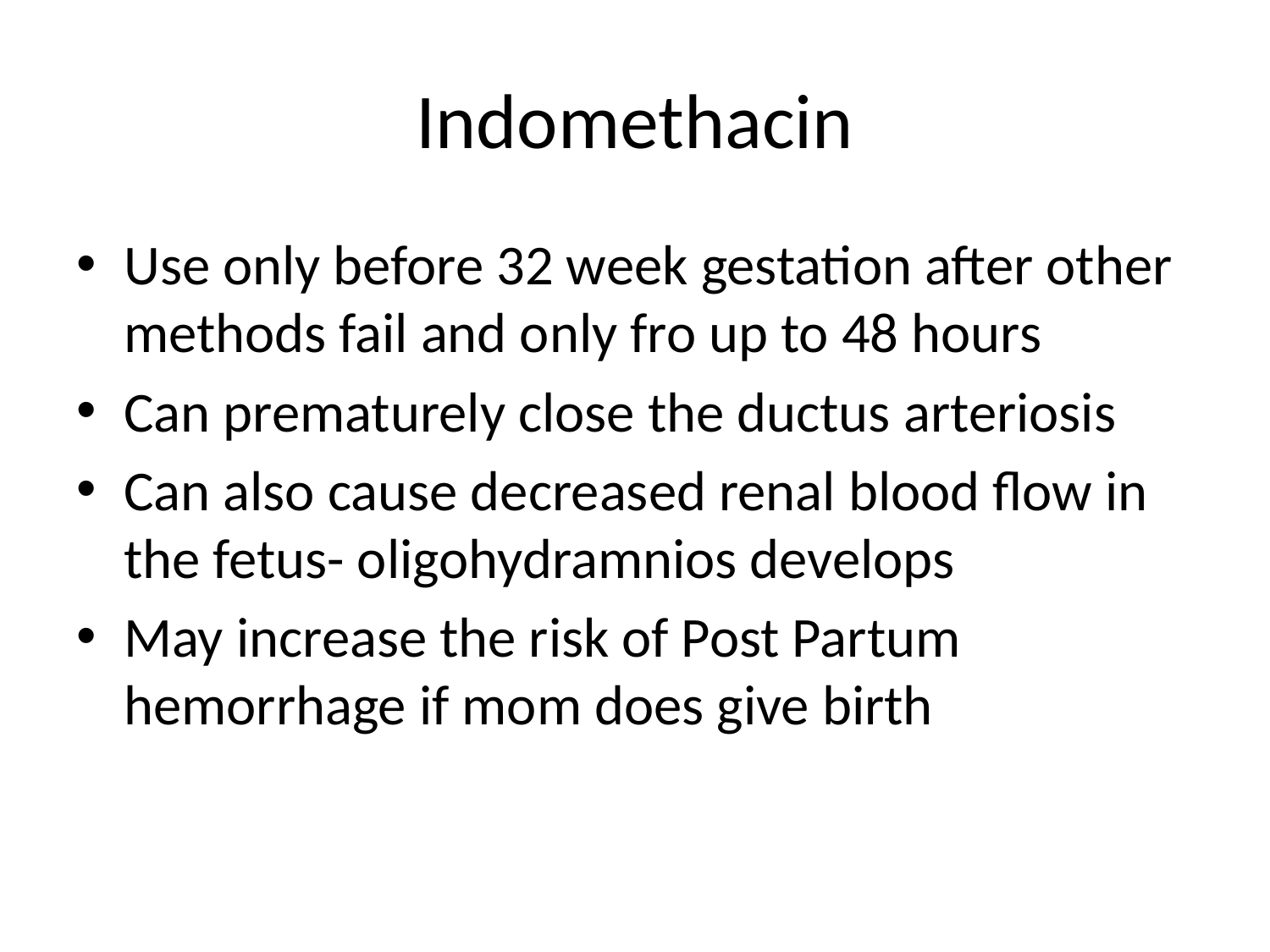

# Indomethacin
Use only before 32 week gestation after other methods fail and only fro up to 48 hours
Can prematurely close the ductus arteriosis
Can also cause decreased renal blood flow in the fetus- oligohydramnios develops
May increase the risk of Post Partum hemorrhage if mom does give birth